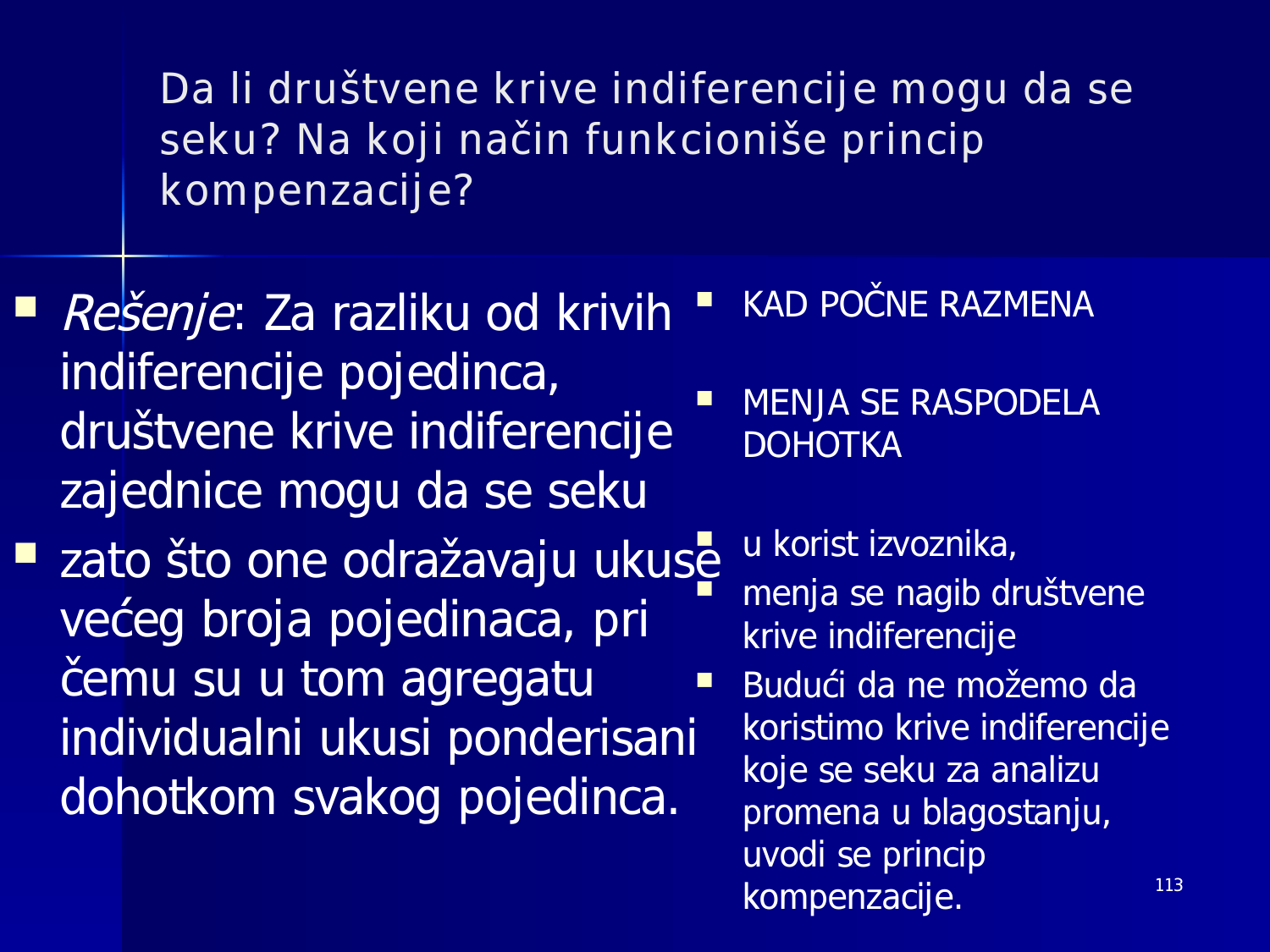

# Da li društvene krive indiferencije mogu da se seku? Na koji način funkcioniše princip kompenzacije?
Rešenje: Za razliku od krivih indiferencije pojedinca, društvene krive indiferencije zajednice mogu da se seku
zato što one odražavaju ukuse većeg broja pojedinaca, pri čemu su u tom agregatu individualni ukusi ponderisani dohotkom svakog pojedinca.
KAD POČNE RAZMENA

MENJA SE RASPODELA DOHOTKA

u korist izvoznika,
menja se nagib društvene krive indiferencije
Budući da ne možemo da koristimo krive indiferencije koje se seku za analizu promena u blagostanju, uvodi se princip kompenzacije.
113